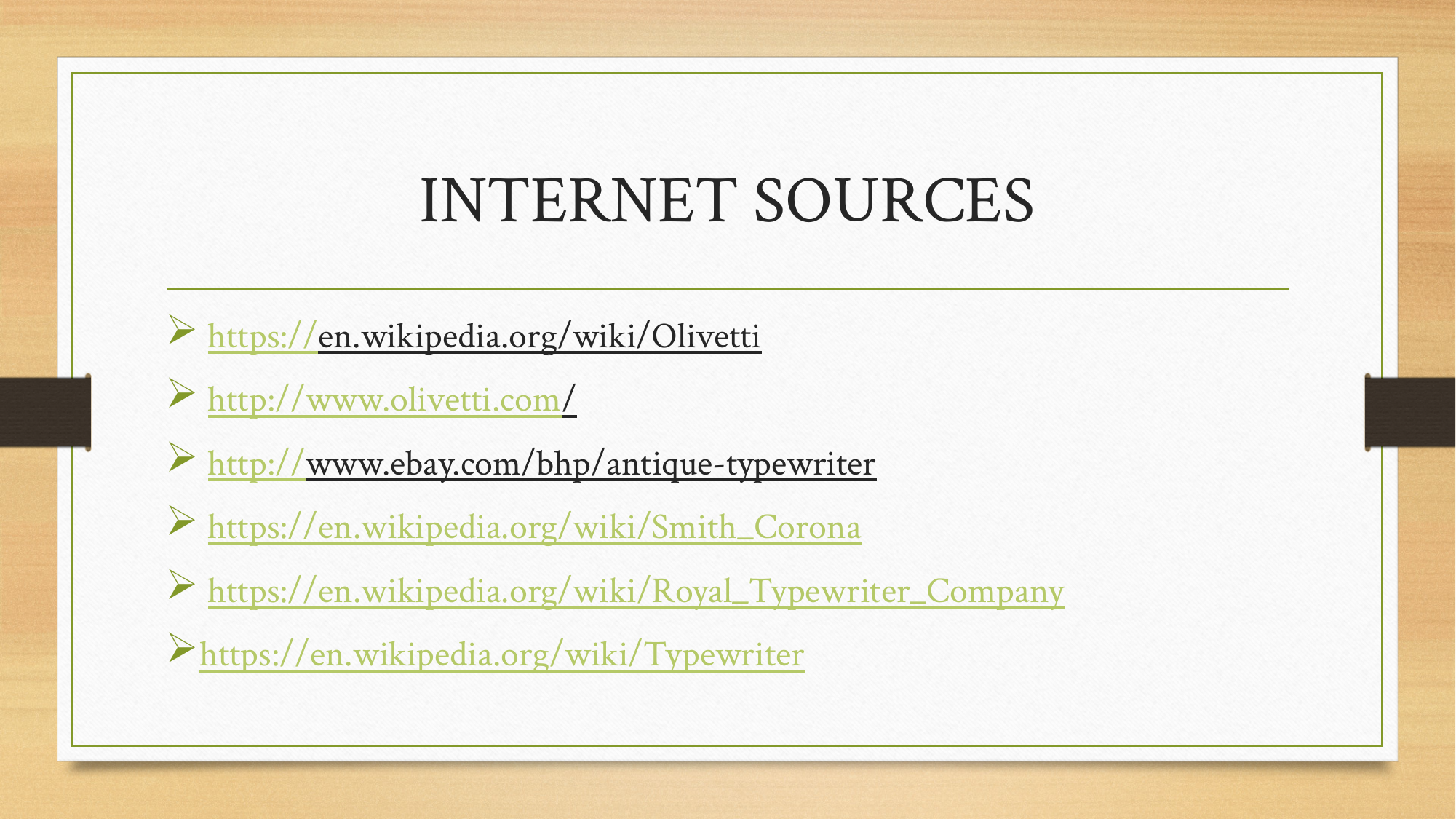

# INTERNET SOURCES
 https://en.wikipedia.org/wiki/Olivetti
 http://www.olivetti.com/
 http://www.ebay.com/bhp/antique-typewriter
 https://en.wikipedia.org/wiki/Smith_Corona
 https://en.wikipedia.org/wiki/Royal_Typewriter_Company
https://en.wikipedia.org/wiki/Typewriter